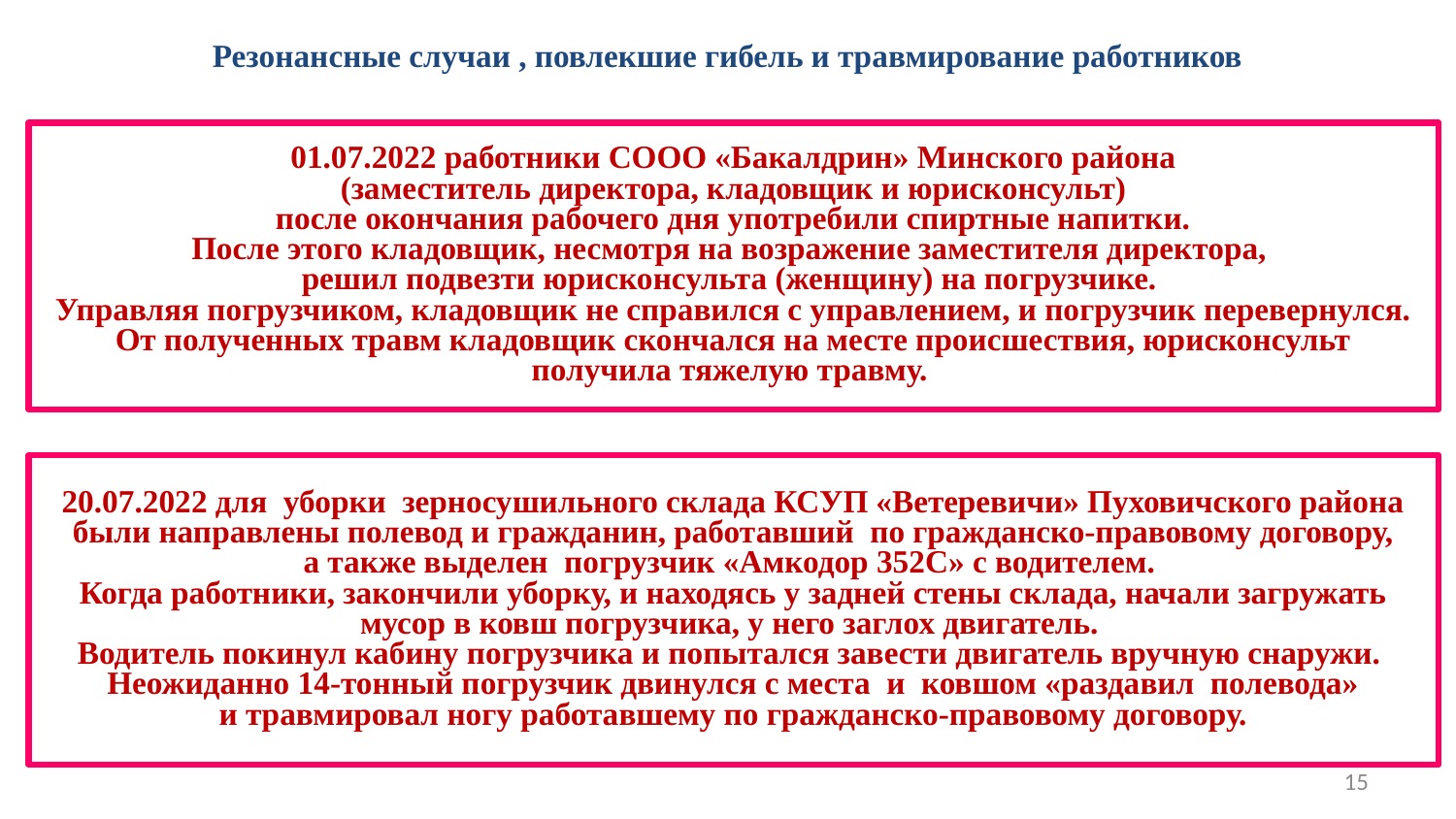

# Резонансные случаи , повлекшие гибель и травмирование работников
01.07.2022 работники СООО «Бакалдрин» Минского района
(заместитель директора, кладовщик и юрисконсульт)
после окончания рабочего дня употребили спиртные напитки.
После этого кладовщик, несмотря на возражение заместителя директора,
решил подвезти юрисконсульта (женщину) на погрузчике.
Управляя погрузчиком, кладовщик не справился с управлением, и погрузчик перевернулся. От полученных травм кладовщик скончался на месте происшествия, юрисконсульт получила тяжелую травму.
20.07.2022 для  уборки  зерносушильного склада КСУП «Ветеревичи» Пуховичского района были направлены полевод и гражданин, работавший  по гражданско-правовому договору,
а также выделен  погрузчик «Амкодор 352С» с водителем.
 Когда работники, закончили уборку, и находясь у задней стены склада, начали загружать  мусор в ковш погрузчика, у него заглох двигатель.
Водитель покинул кабину погрузчика и попытался завести двигатель вручную снаружи.  Неожиданно 14-тонный погрузчик двинулся с места  и  ковшом «раздавил  полевода»
и травмировал ногу работавшему по гражданско-правовому договору.
15